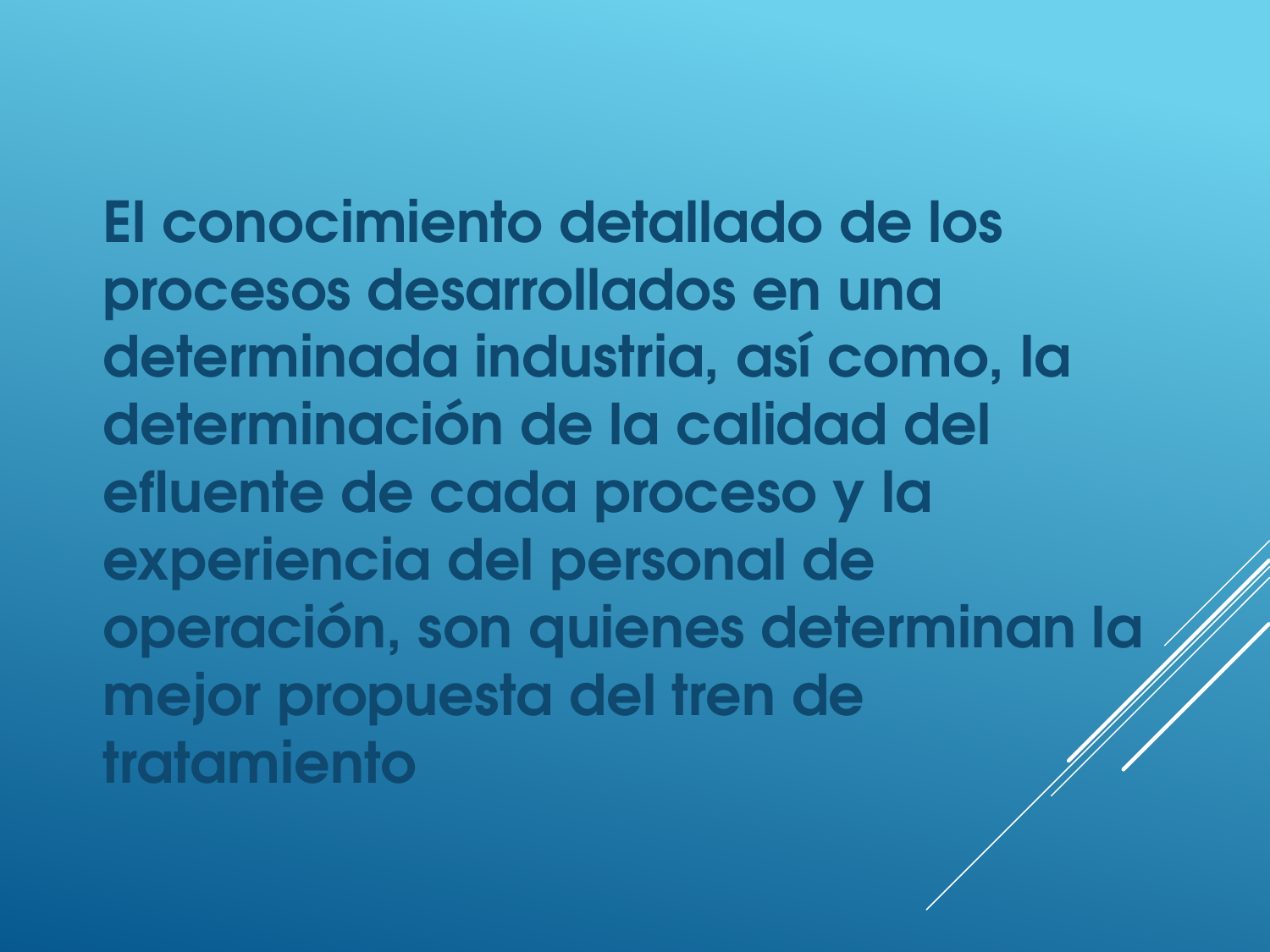

El conocimiento detallado de los procesos desarrollados en una determinada industria, así como, la determinación de la calidad del efluente de cada proceso y la experiencia del personal de operación, son quienes determinan la mejor propuesta del tren de tratamiento